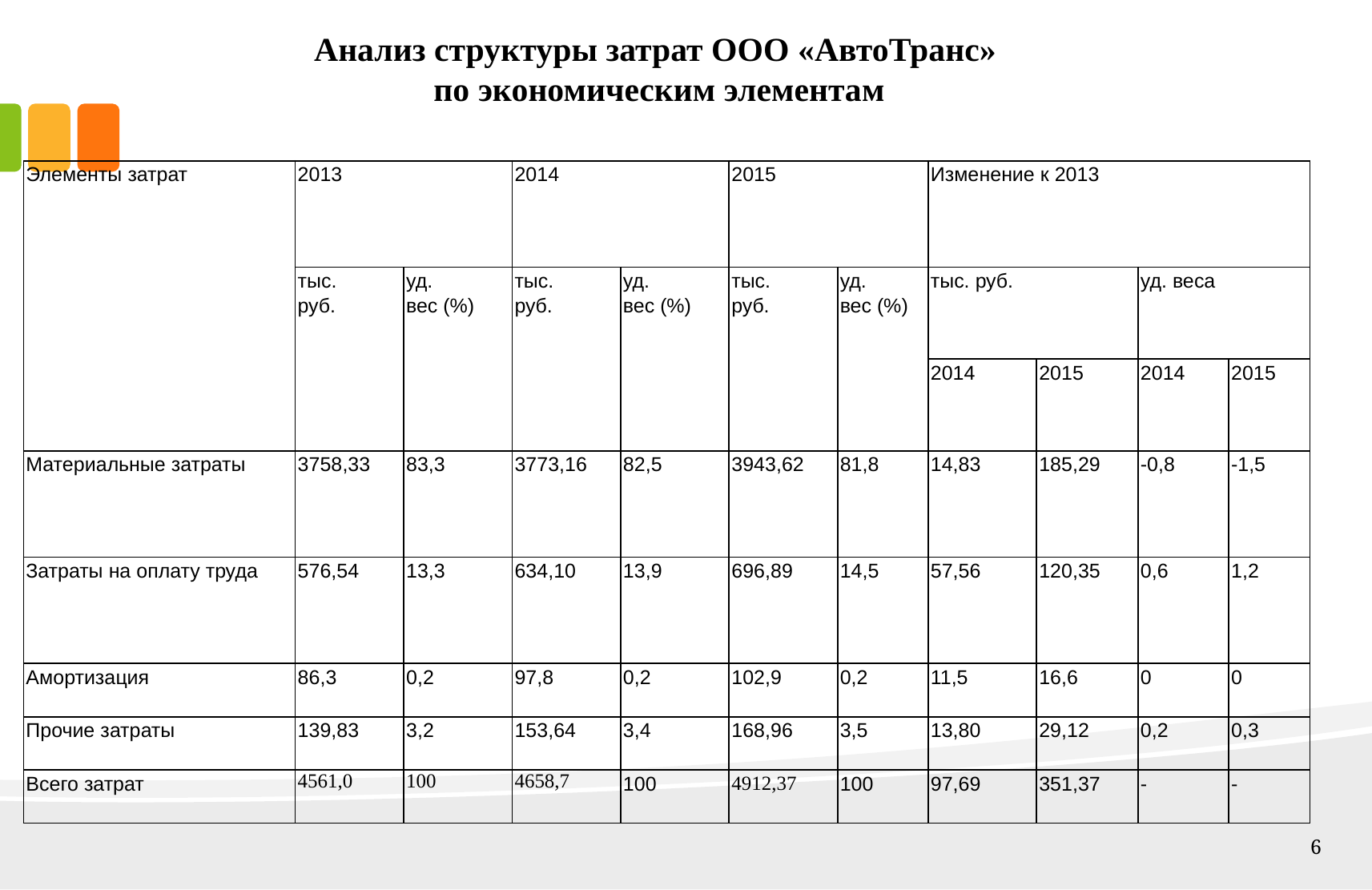

# Анализ структуры затрат ООО «АвтоТранс» по экономическим элементам
| Элементы затрат | 2013 |  | 2014 |  | 2015 |  | Изменение к 2013 |  |  |  |
| --- | --- | --- | --- | --- | --- | --- | --- | --- | --- | --- |
|  | тыс. руб. | уд. вес (%) | тыс. руб. | уд. вес (%) | тыс. руб. | уд. вес (%) | тыс. руб. |  | уд. веса |  |
|  |  |  |  |  |  |  | 2014 | 2015 | 2014 | 2015 |
| Материальные затраты | 3758,33 | 83,3 | 3773,16 | 82,5 | 3943,62 | 81,8 | 14,83 | 185,29 | -0,8 | -1,5 |
| Затраты на оплату труда | 576,54 | 13,3 | 634,10 | 13,9 | 696,89 | 14,5 | 57,56 | 120,35 | 0,6 | 1,2 |
| Амортизация | 86,3 | 0,2 | 97,8 | 0,2 | 102,9 | 0,2 | 11,5 | 16,6 | 0 | 0 |
| Прочие затраты | 139,83 | 3,2 | 153,64 | 3,4 | 168,96 | 3,5 | 13,80 | 29,12 | 0,2 | 0,3 |
| Всего затрат | 4561,0 | 100 | 4658,7 | 100 | 4912,37 | 100 | 97,69 | 351,37 | - | - |
6